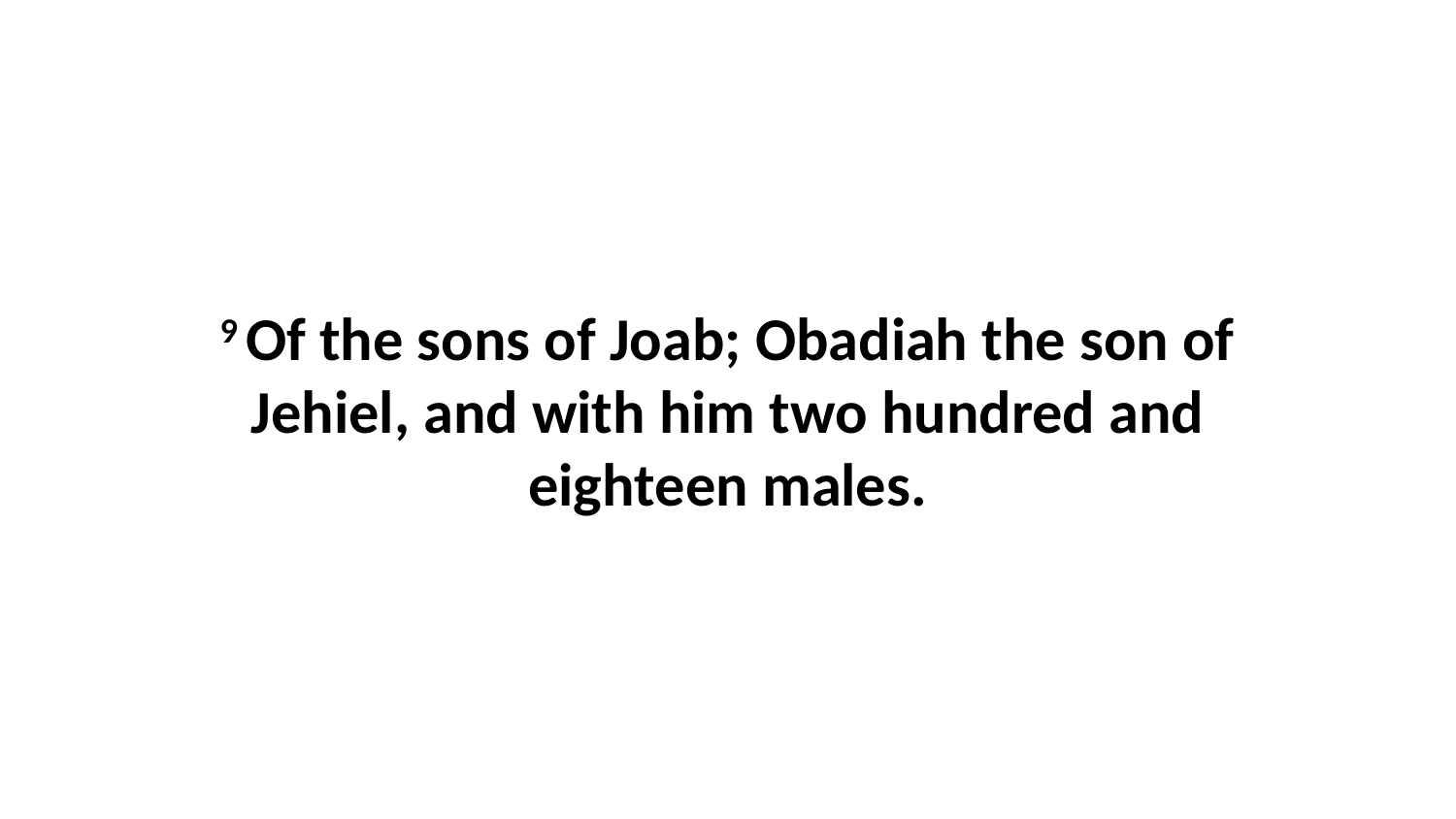

9 Of the sons of Joab; Obadiah the son of Jehiel, and with him two hundred and eighteen males.